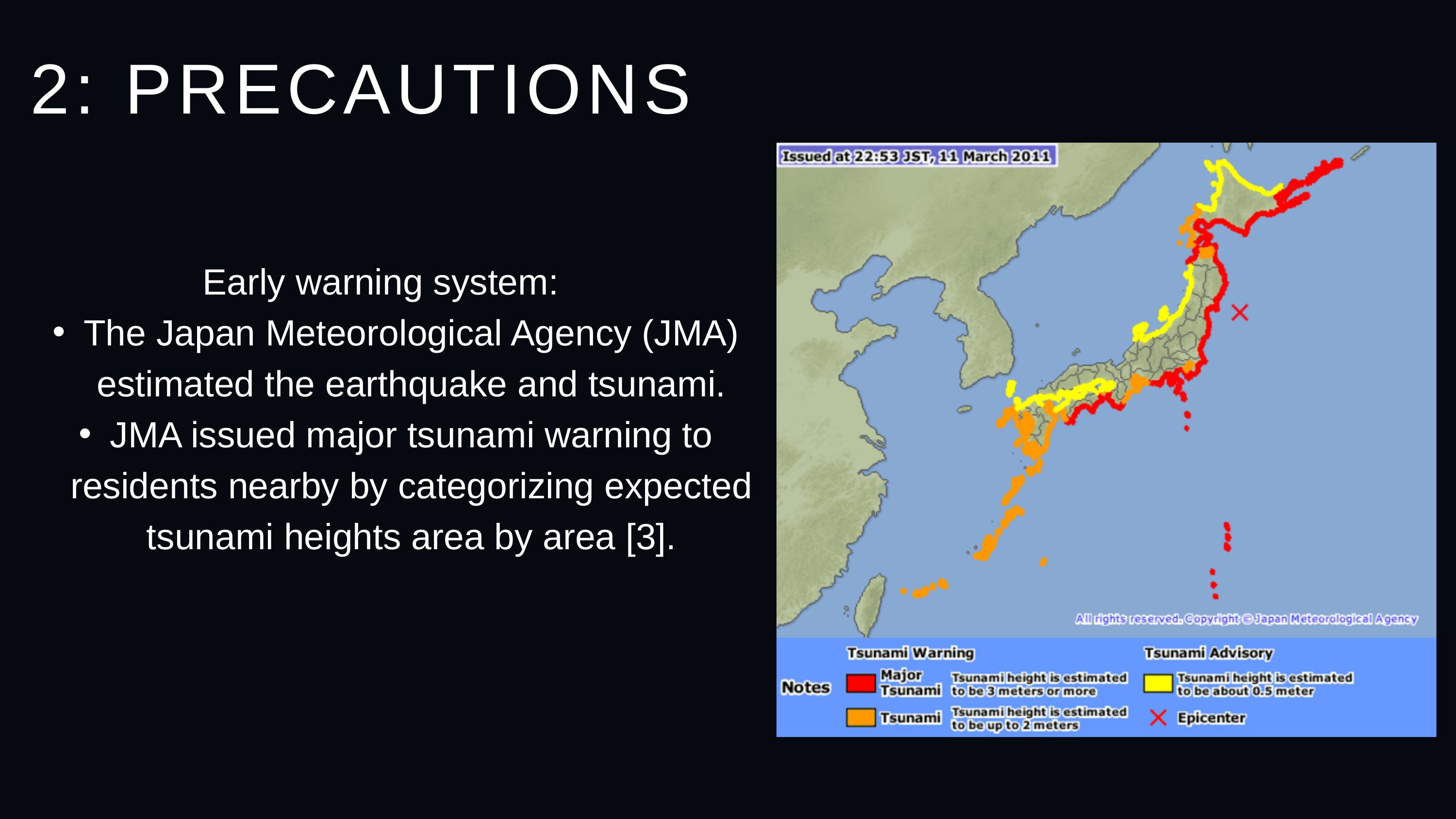

2: PRECAUTIONS

Early warning system:
The Japan Meteorological Agency (JMA) estimated the earthquake and tsunami.
JMA issued major tsunami warning to residents nearby by categorizing expected tsunami heights area by area [3].